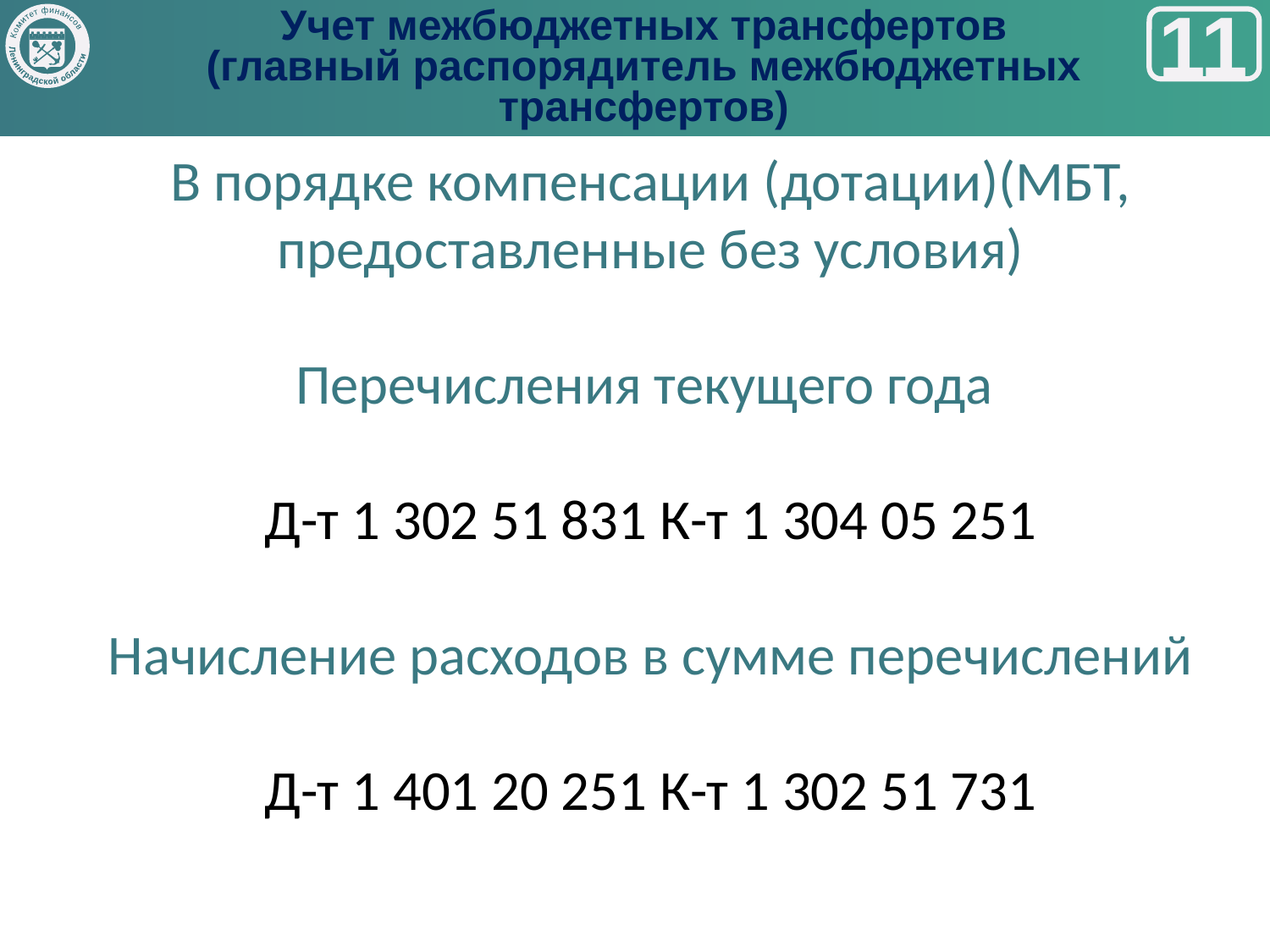

Учет межбюджетных трансфертов
(главный распорядитель межбюджетных трансфертов)

Комитет финансов
Ленинградской области

11

В порядке компенсации (дотации)(МБТ, предоставленные без условия)

Перечисления текущего года

Д-т 1 302 51 831 К-т 1 304 05 251

Начисление расходов в сумме перечислений

Д-т 1 401 20 251 К-т 1 302 51 731